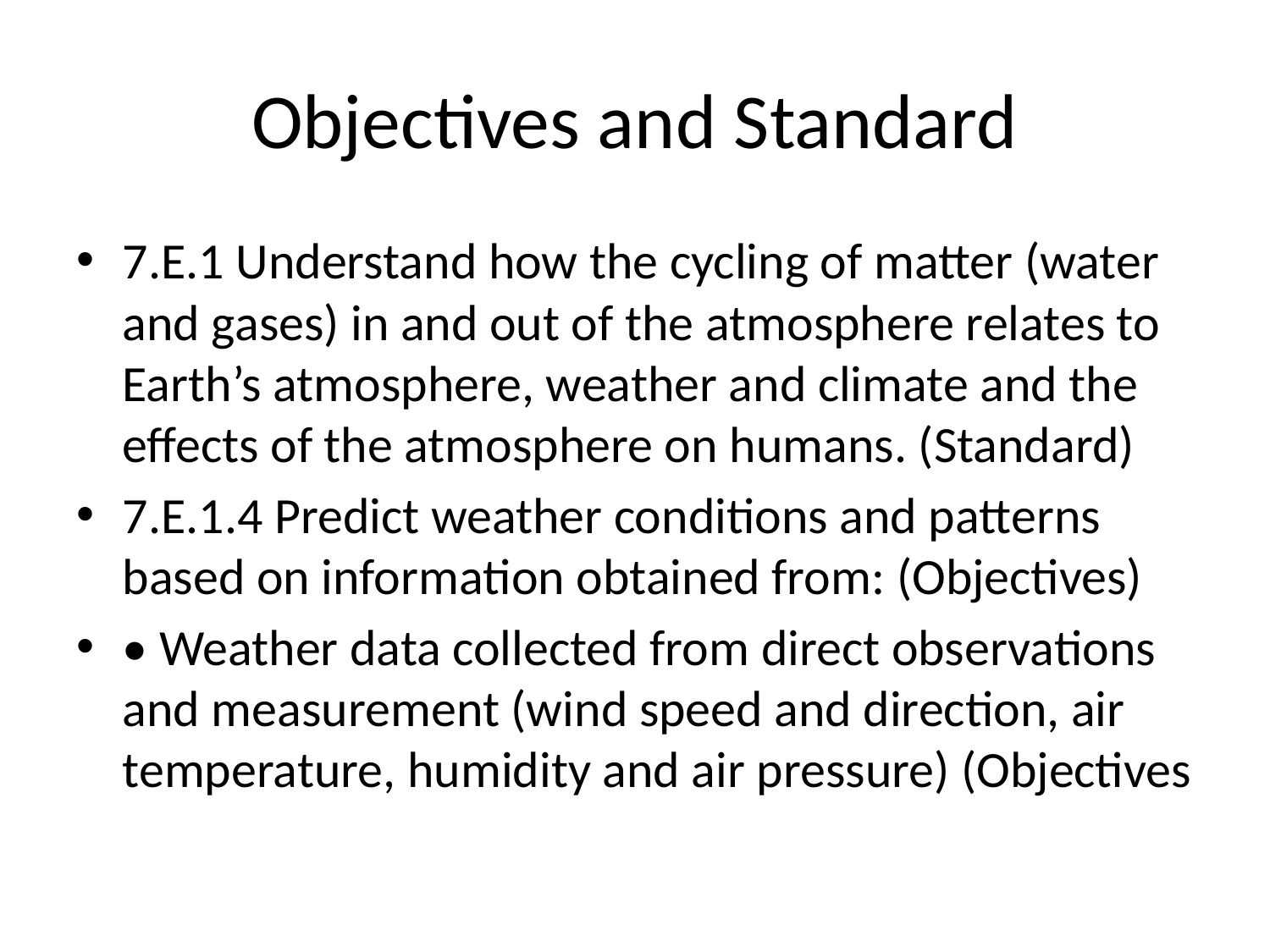

# Objectives and Standard
7.E.1 Understand how the cycling of matter (water and gases) in and out of the atmosphere relates to Earth’s atmosphere, weather and climate and the effects of the atmosphere on humans. (Standard)
7.E.1.4 Predict weather conditions and patterns based on information obtained from: (Objectives)
• Weather data collected from direct observations and measurement (wind speed and direction, air temperature, humidity and air pressure) (Objectives